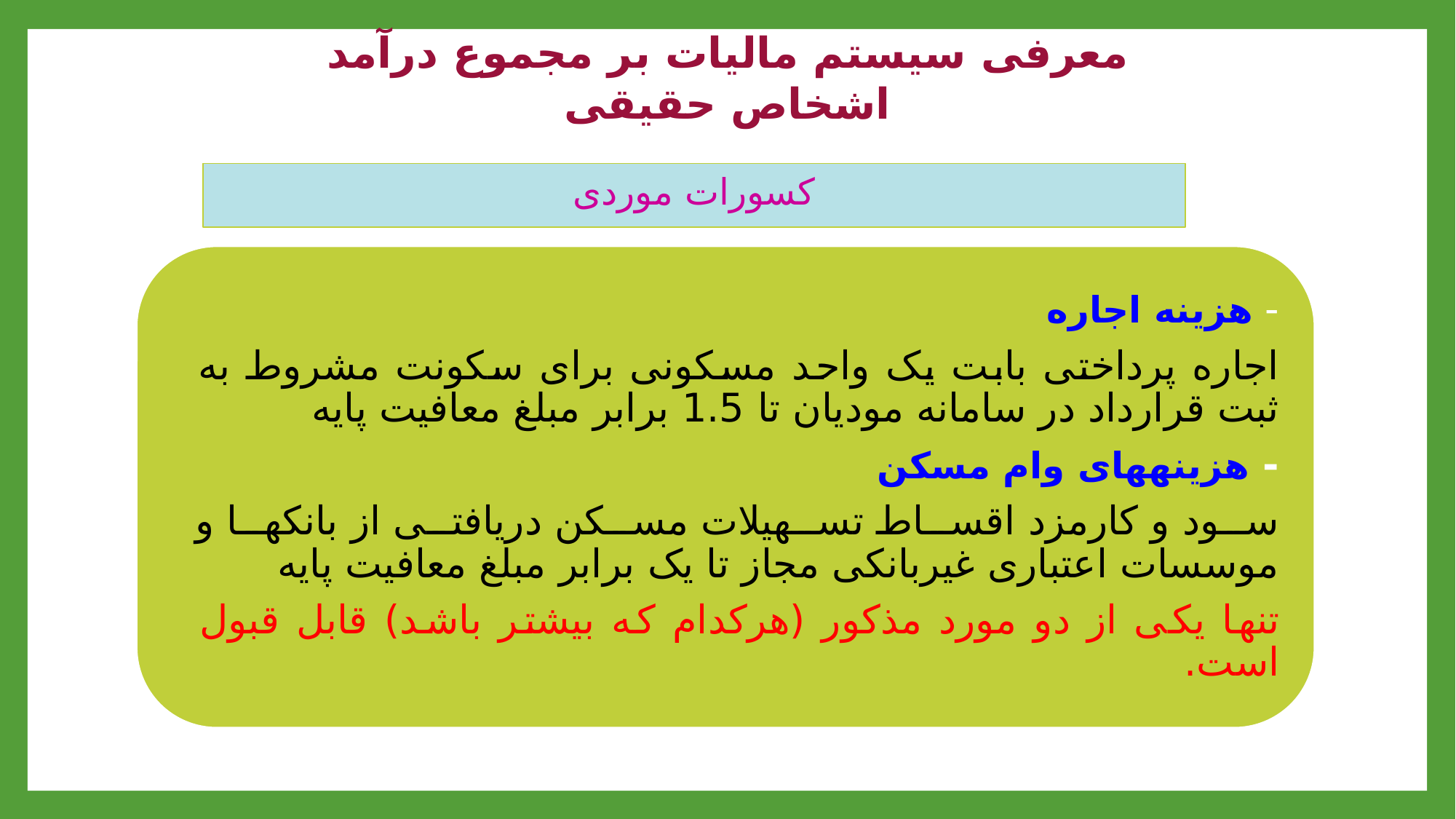

# معرفی سیستم مالیات بر مجموع درآمد اشخاص حقیقی
کسورات موردی

- هزینه اجاره
اجاره پرداختی بابت یک واحد مسکونی برای سکونت مشروط به ثبت قرارداد در سامانه مودیان تا 1.5 برابر مبلغ معافیت پایه
- هزینه‎های وام مسکن
سود و کارمزد اقساط تسهیلات مسکن دریافتی از بانکها و موسسات اعتباری غیربانکی مجاز تا یک برابر مبلغ معافیت پایه
تنها یکی از دو مورد مذکور (هرکدام که بیشتر باشد) قابل قبول است.